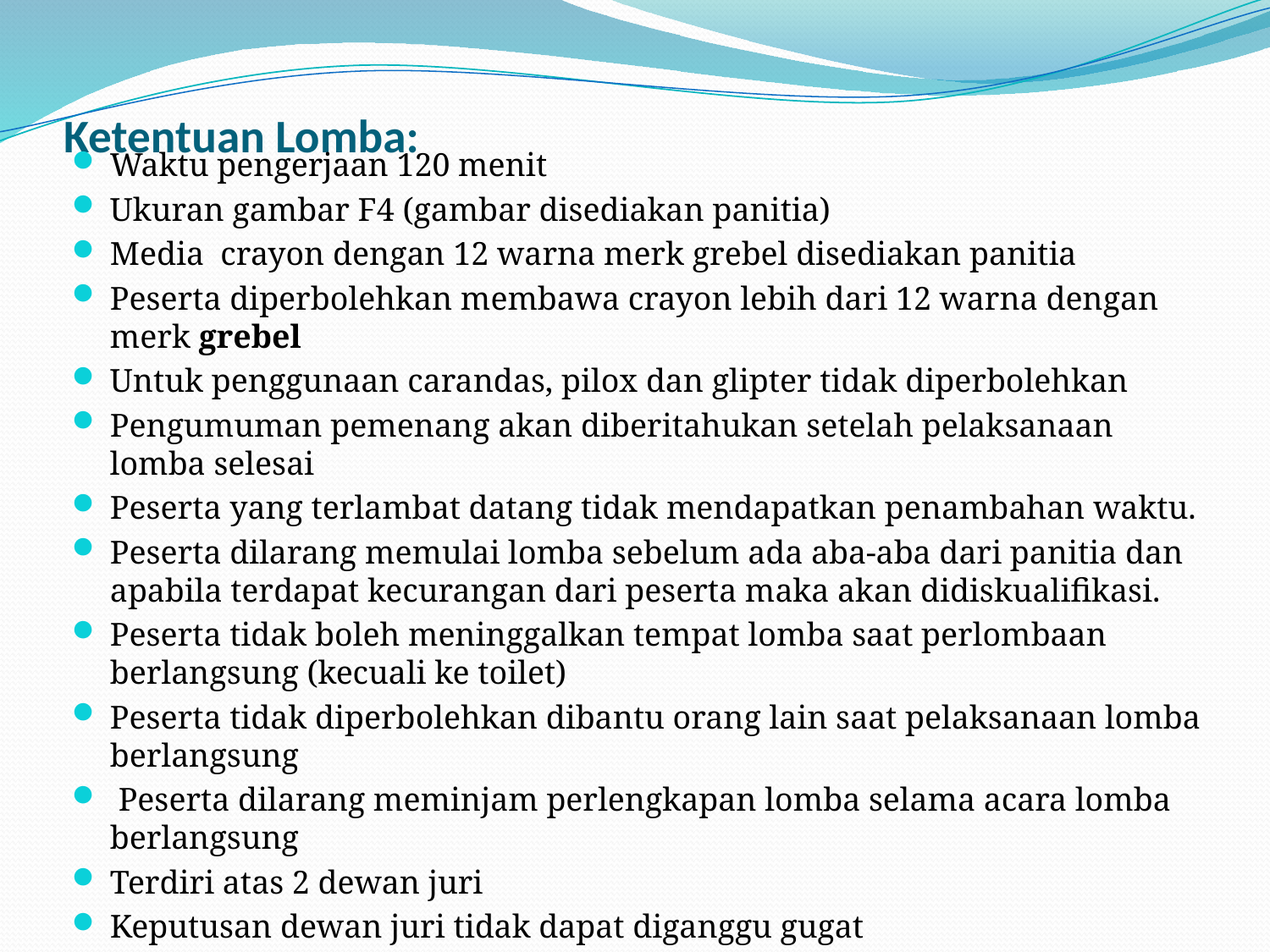

# Ketentuan Lomba:
Waktu pengerjaan 120 menit
Ukuran gambar F4 (gambar disediakan panitia)
Media  crayon dengan 12 warna merk grebel disediakan panitia
Peserta diperbolehkan membawa crayon lebih dari 12 warna dengan merk grebel
Untuk penggunaan carandas, pilox dan glipter tidak diperbolehkan
Pengumuman pemenang akan diberitahukan setelah pelaksanaan lomba selesai
Peserta yang terlambat datang tidak mendapatkan penambahan waktu.
Peserta dilarang memulai lomba sebelum ada aba-aba dari panitia dan apabila terdapat kecurangan dari peserta maka akan didiskualifikasi.
Peserta tidak boleh meninggalkan tempat lomba saat perlombaan berlangsung (kecuali ke toilet)
Peserta tidak diperbolehkan dibantu orang lain saat pelaksanaan lomba berlangsung
 Peserta dilarang meminjam perlengkapan lomba selama acara lomba berlangsung
Terdiri atas 2 dewan juri
Keputusan dewan juri tidak dapat diganggu gugat